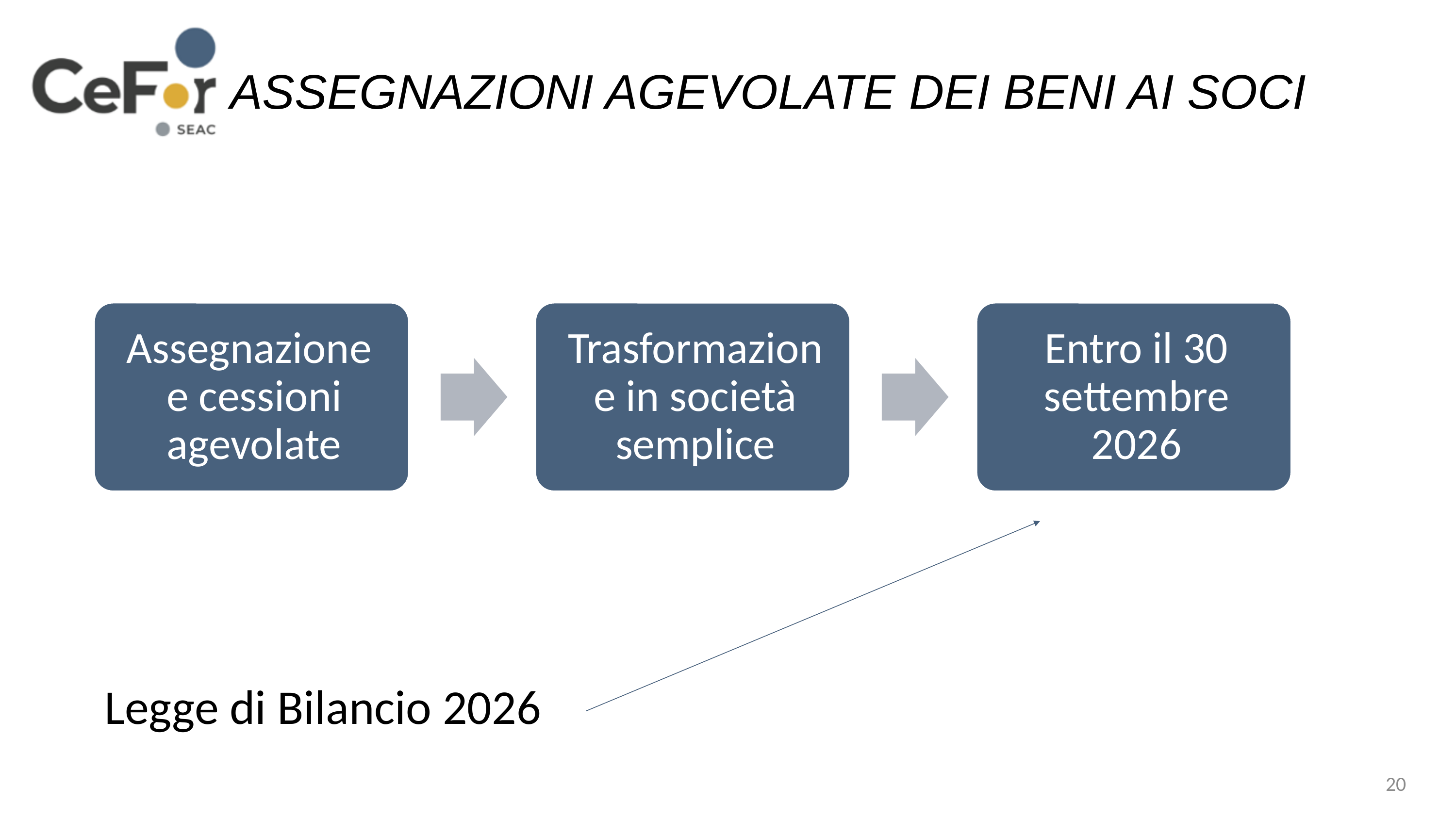

ASSEGNAZIONI AGEVOLATE DEI BENI AI SOCI
Assegnazione  e cessioni agevolate

Trasformazione in società semplice

Entro il 30 settembre 2026
Legge di Bilancio 2026
20